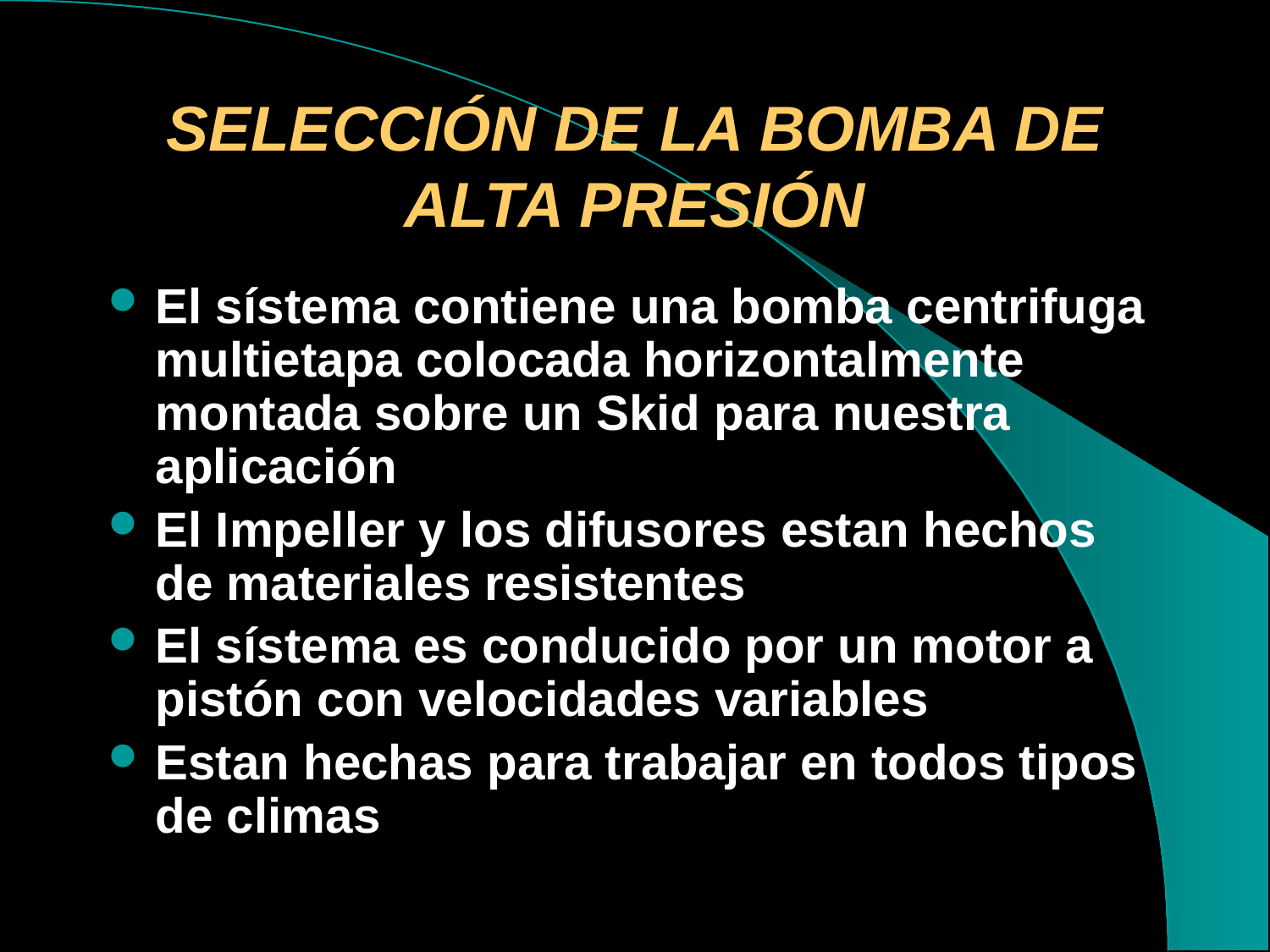

# SELECCIÓN DE LA BOMBA DE ALTA PRESIÓN
El sístema contiene una bomba centrifuga multietapa colocada horizontalmente montada sobre un Skid para nuestra aplicación
El Impeller y los difusores estan hechos de materiales resistentes
El sístema es conducido por un motor a pistón con velocidades variables
Estan hechas para trabajar en todos tipos de climas